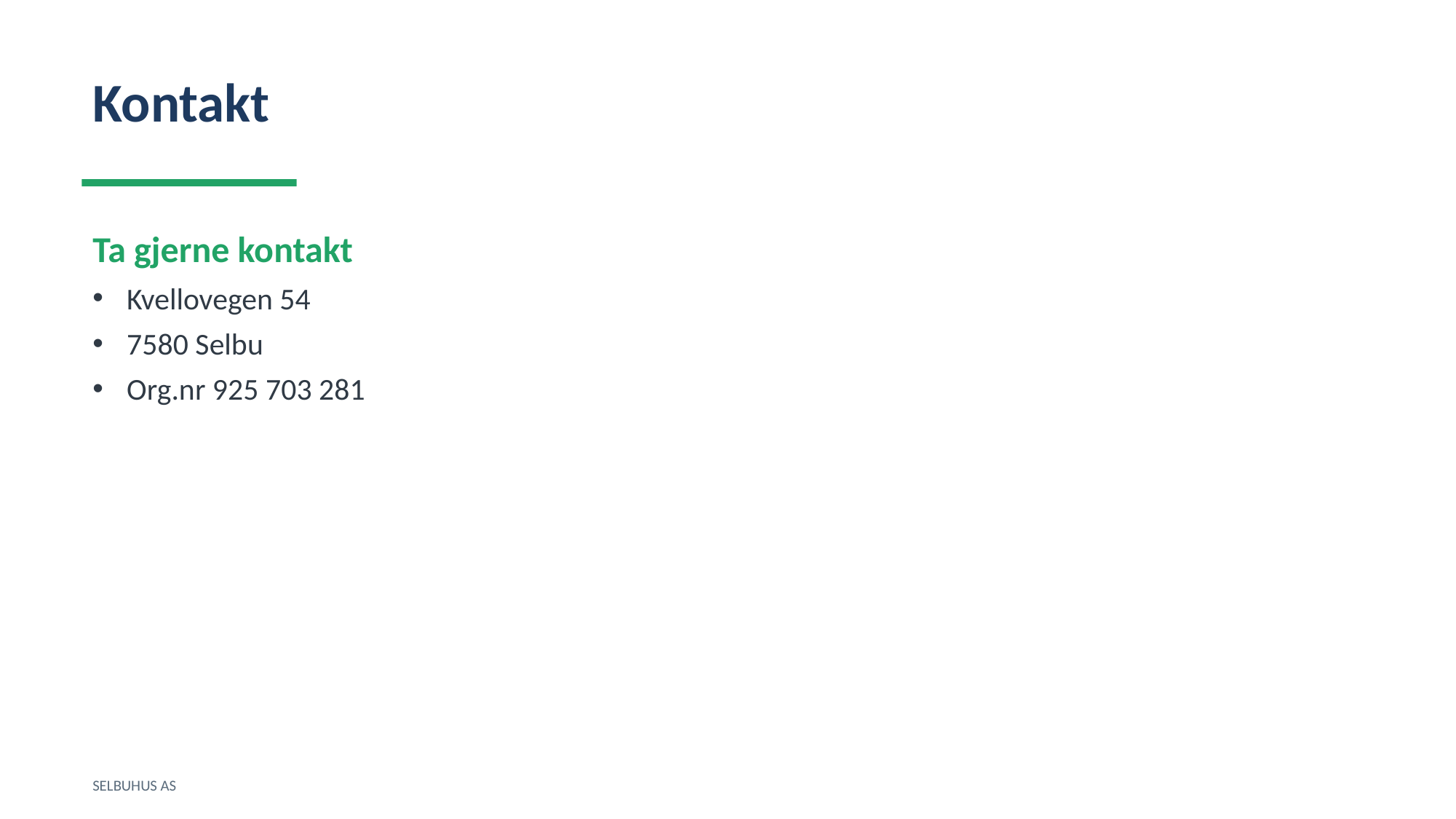

Kontakt

Ta gjerne kontakt
Kvellovegen 54
7580 Selbu
Org.nr 925 703 281
SELBUHUS AS